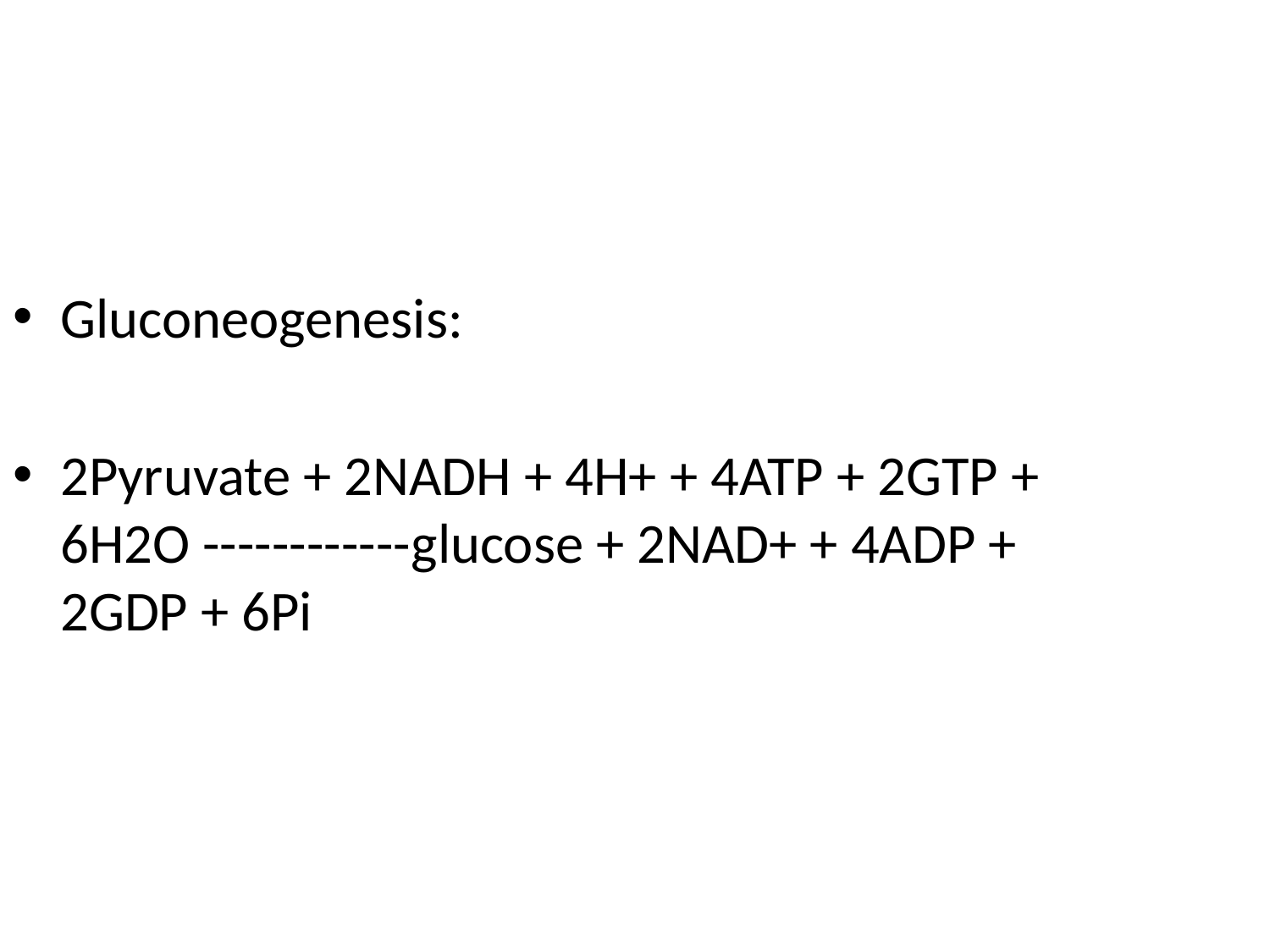

Gluconeogenesis:

2Pyruvate + 2NADH + 4H+ + 4ATP + 2GTP + 6H2O ------------glucose + 2NAD+ + 4ADP + 2GDP + 6Pi